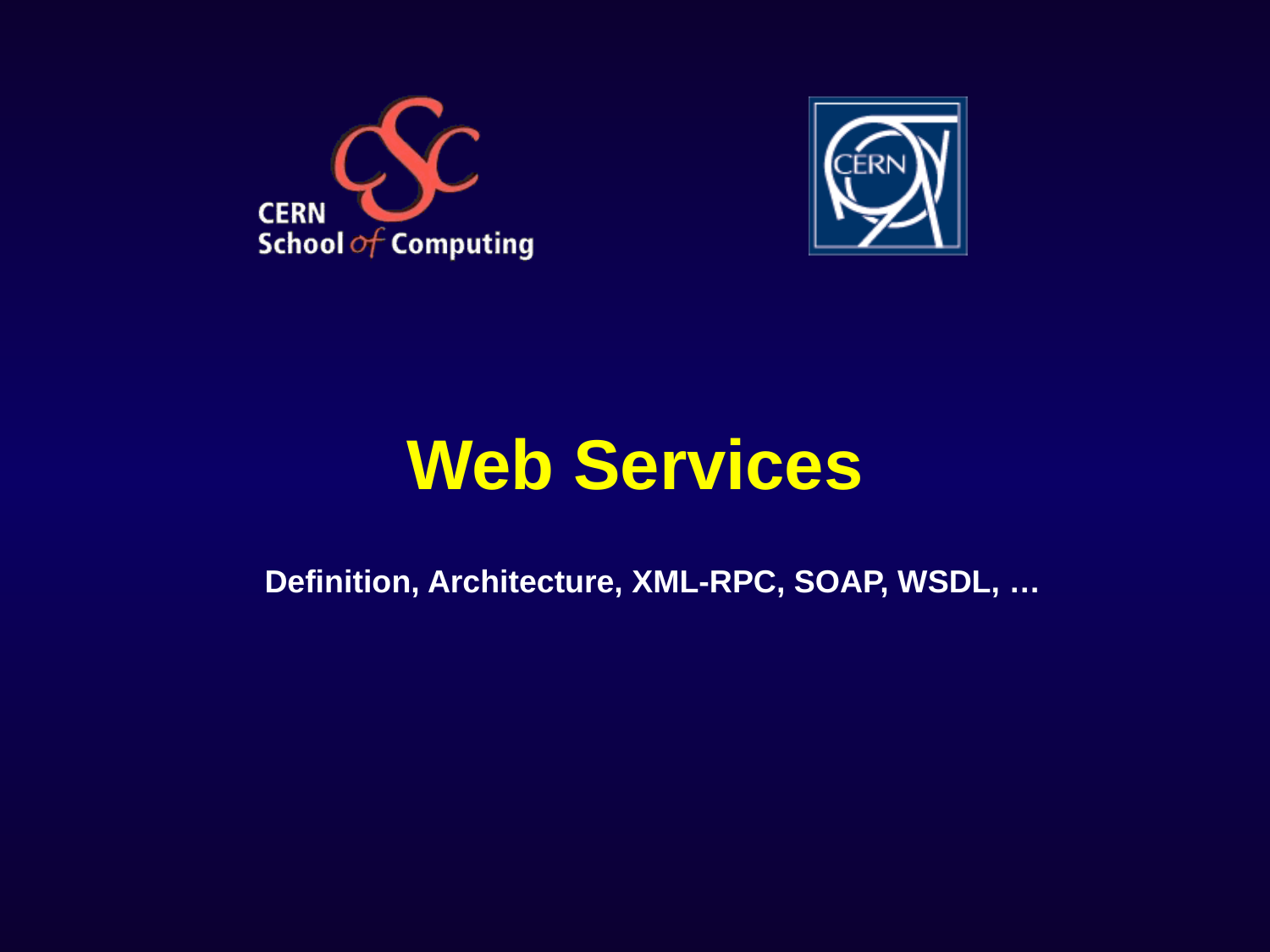

# Web Services
Definition, Architecture, XML-RPC, SOAP, WSDL, …